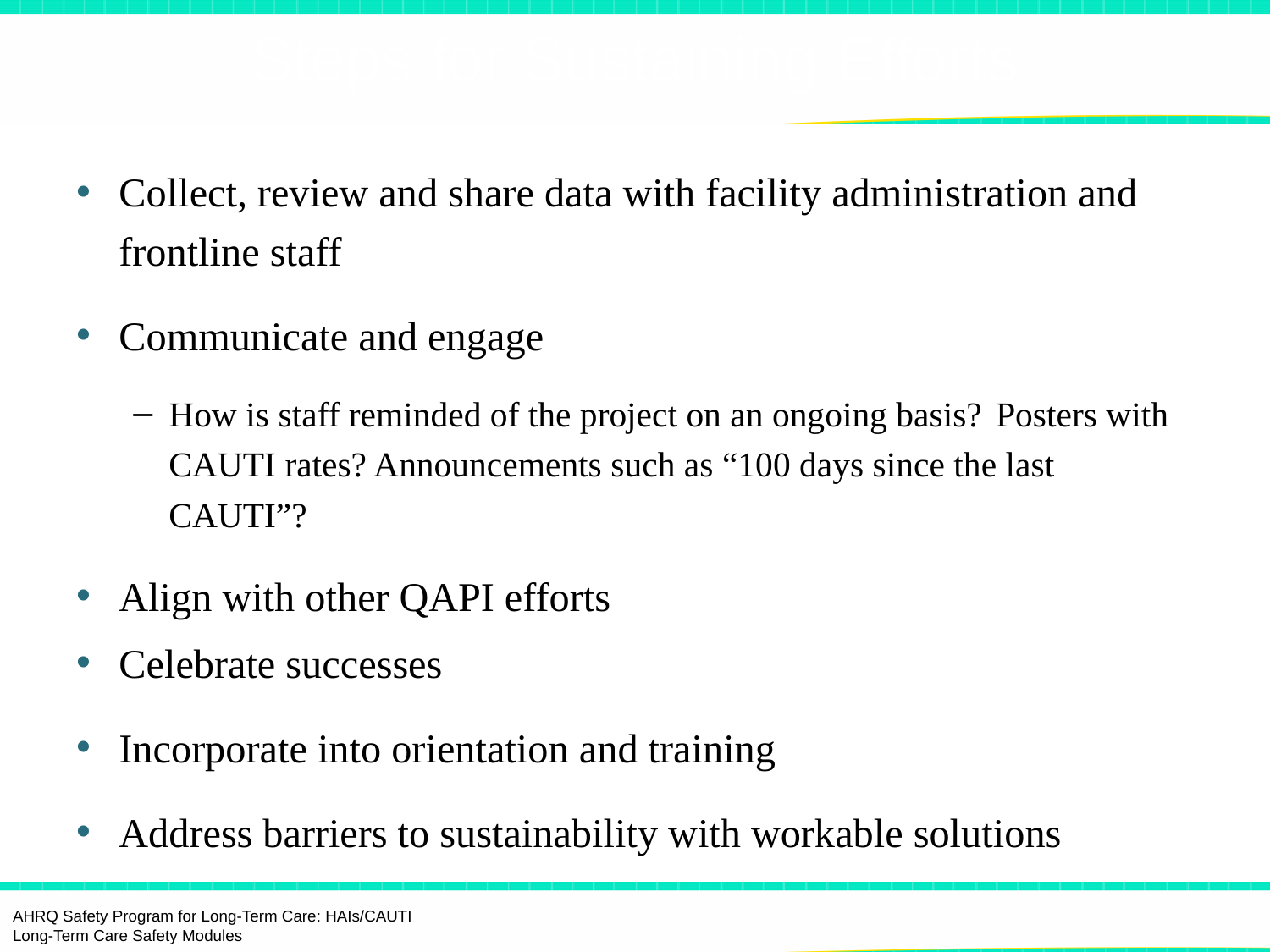

# Steps for Sustaining Efforts
Collect, review and share data with facility administration and frontline staff
Communicate and engage
How is staff reminded of the project on an ongoing basis?  Posters with CAUTI rates? Announcements such as “100 days since the last CAUTI”?
Align with other QAPI efforts
Celebrate successes
Incorporate into orientation and training
Address barriers to sustainability with workable solutions
AHRQ Safety Program for Long-Term Care: HAIs/CAUTI   Long-Term Care Safety Modules